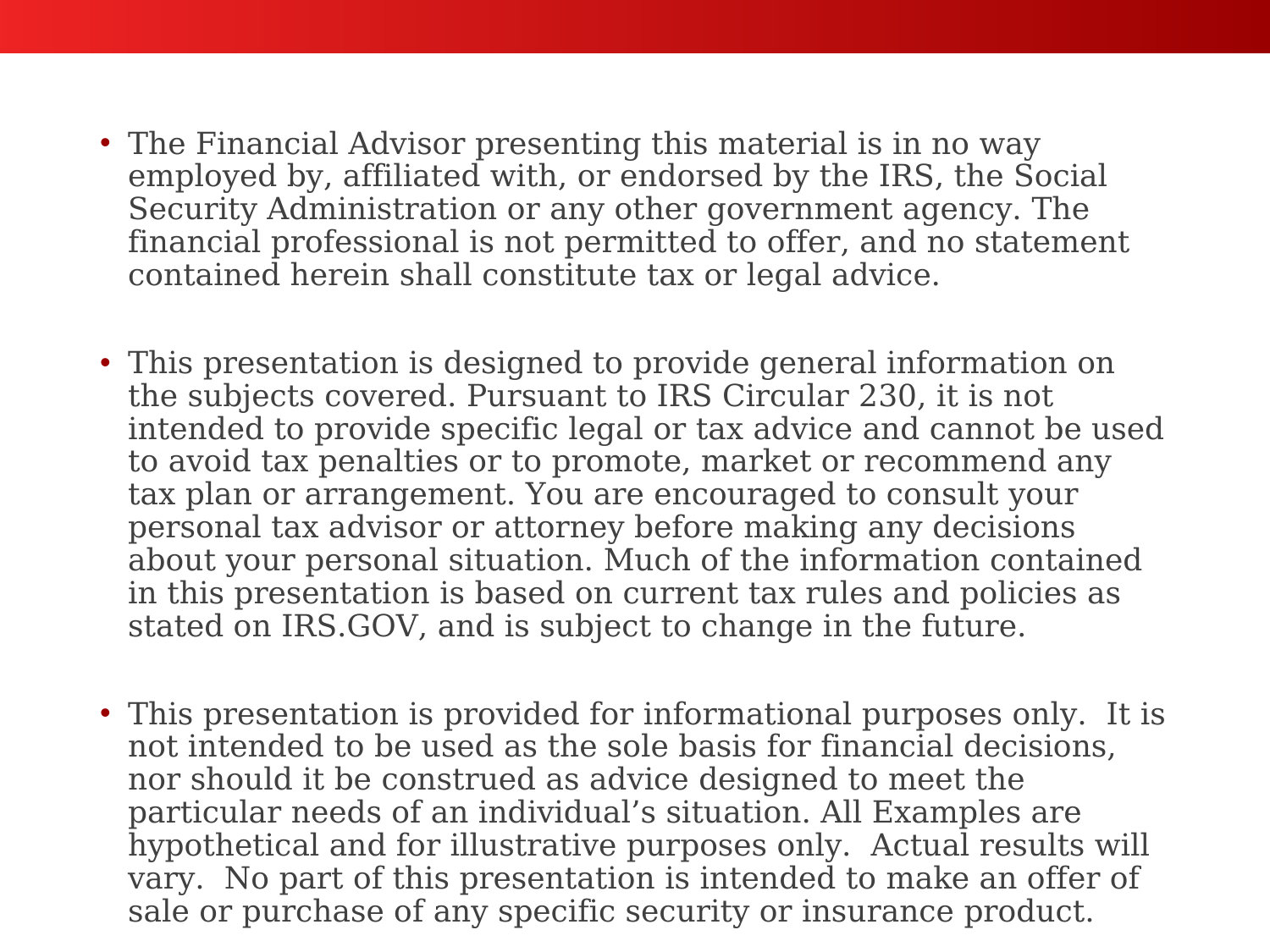

The Financial Advisor presenting this material is in no way employed by, affiliated with, or endorsed by the IRS, the Social Security Administration or any other government agency. The financial professional is not permitted to offer, and no statement contained herein shall constitute tax or legal advice.

This presentation is designed to provide general information on the subjects covered. Pursuant to IRS Circular 230, it is not intended to provide specific legal or tax advice and cannot be used to avoid tax penalties or to promote, market or recommend any tax plan or arrangement. You are encouraged to consult your personal tax advisor or attorney before making any decisions about your personal situation. Much of the information contained in this presentation is based on current tax rules and policies as stated on IRS.GOV, and is subject to change in the future.

This presentation is provided for informational purposes only.  It is not intended to be used as the sole basis for financial decisions, nor should it be construed as advice designed to meet the particular needs of an individual’s situation. All Examples are hypothetical and for illustrative purposes only.  Actual results will vary.  No part of this presentation is intended to make an offer of sale or purchase of any specific security or insurance product.